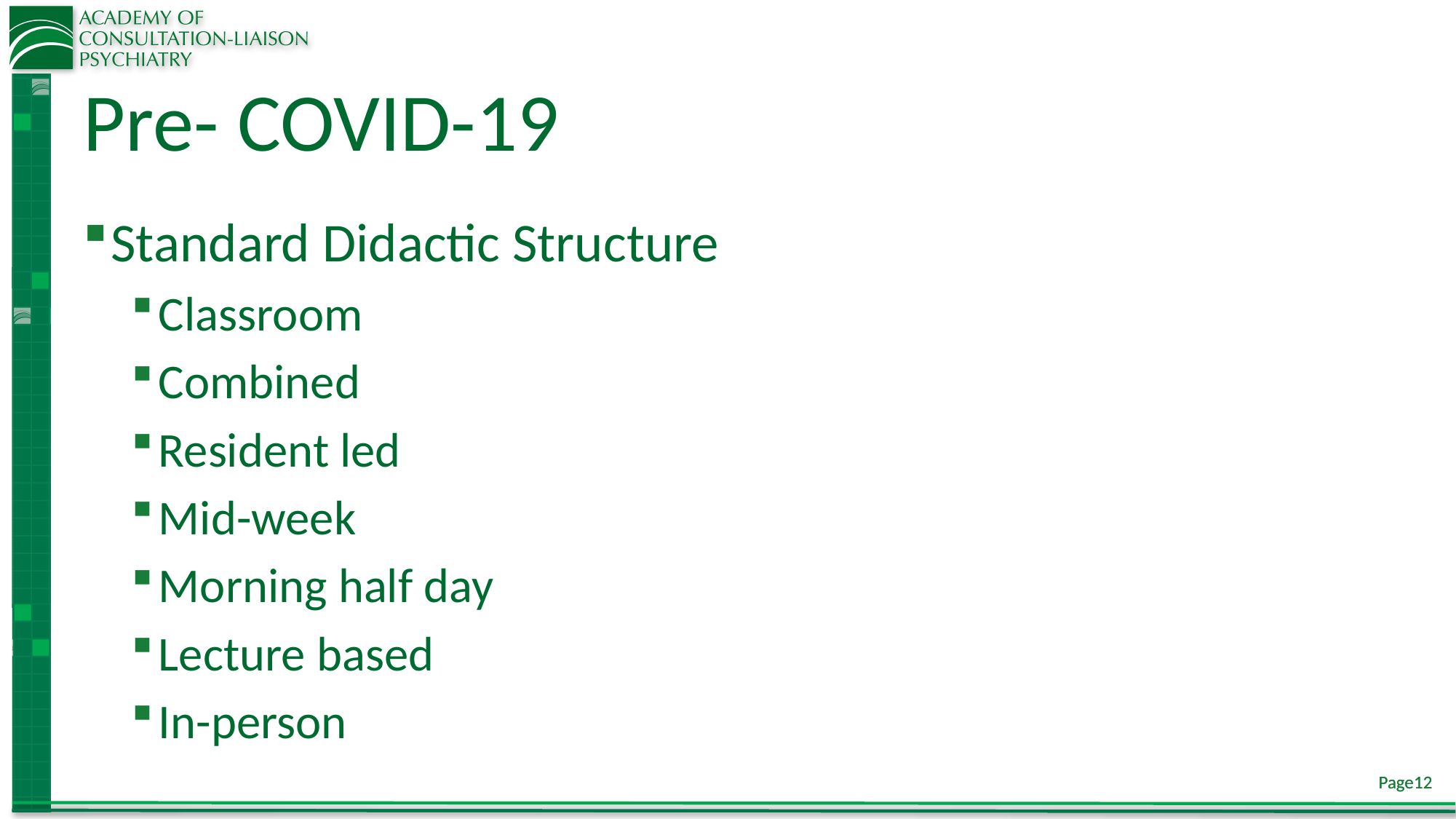

# Pre- COVID-19
Standard Didactic Structure
Classroom
Combined
Resident led
Mid-week
Morning half day
Lecture based
In-person
Page12